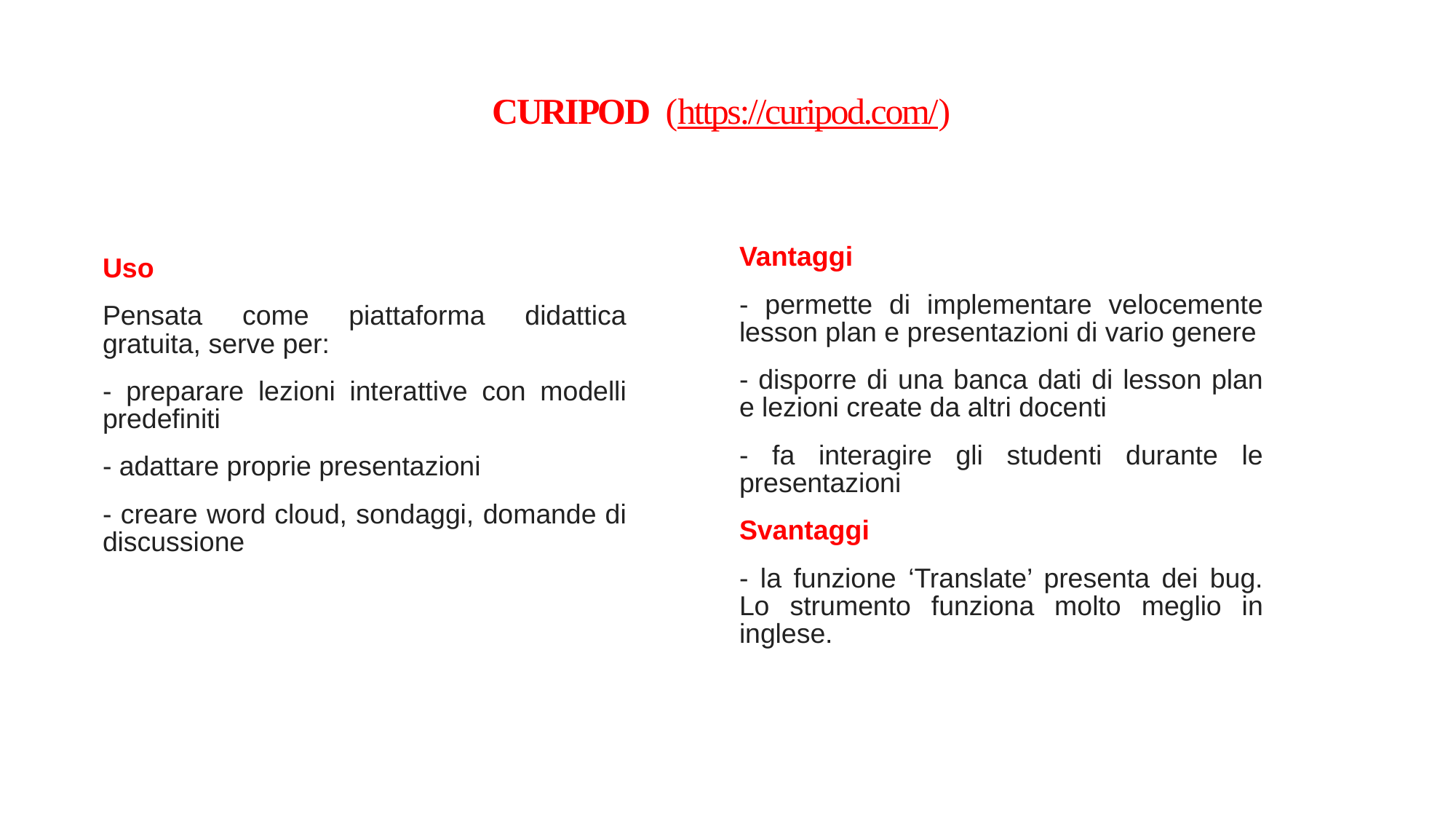

# CURIPOD  (https://curipod.com/)
Vantaggi
- permette di implementare velocemente lesson plan e presentazioni di vario genere
- disporre di una banca dati di lesson plan e lezioni create da altri docenti
- fa interagire gli studenti durante le presentazioni
Svantaggi
- la funzione ‘Translate’ presenta dei bug. Lo strumento funziona molto meglio in inglese.

Uso
Pensata come piattaforma didattica gratuita, serve per:
- preparare lezioni interattive con modelli predefiniti
- adattare proprie presentazioni
- creare word cloud, sondaggi, domande di discussione